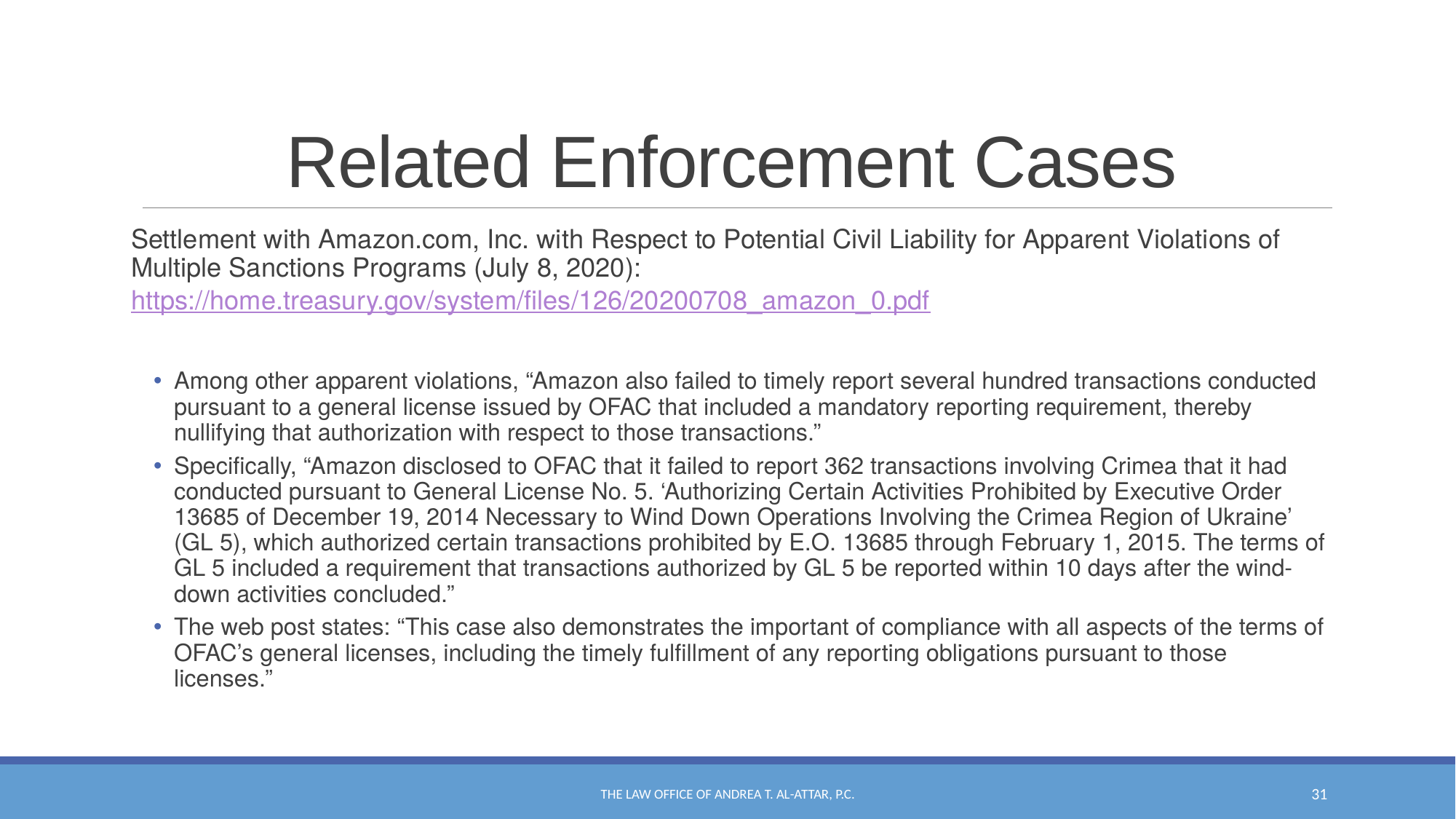

# Related Enforcement Cases
Settlement with Amazon.com, Inc. with Respect to Potential Civil Liability for Apparent Violations of Multiple Sanctions Programs (July 8, 2020): https://home.treasury.gov/system/files/126/20200708_amazon_0.pdf

Among other apparent violations, “Amazon also failed to timely report several hundred transactions conducted pursuant to a general license issued by OFAC that included a mandatory reporting requirement, thereby nullifying that authorization with respect to those transactions.”
Specifically, “Amazon disclosed to OFAC that it failed to report 362 transactions involving Crimea that it had conducted pursuant to General License No. 5. ‘Authorizing Certain Activities Prohibited by Executive Order 13685 of December 19, 2014 Necessary to Wind Down Operations Involving the Crimea Region of Ukraine’ (GL 5), which authorized certain transactions prohibited by E.O. 13685 through February 1, 2015. The terms of GL 5 included a requirement that transactions authorized by GL 5 be reported within 10 days after the wind-down activities concluded.”
The web post states: “This case also demonstrates the important of compliance with all aspects of the terms of OFAC’s general licenses, including the timely fulfillment of any reporting obligations pursuant to those licenses.”

The Law Office of Andrea T. Al-Attar, P.C.
31